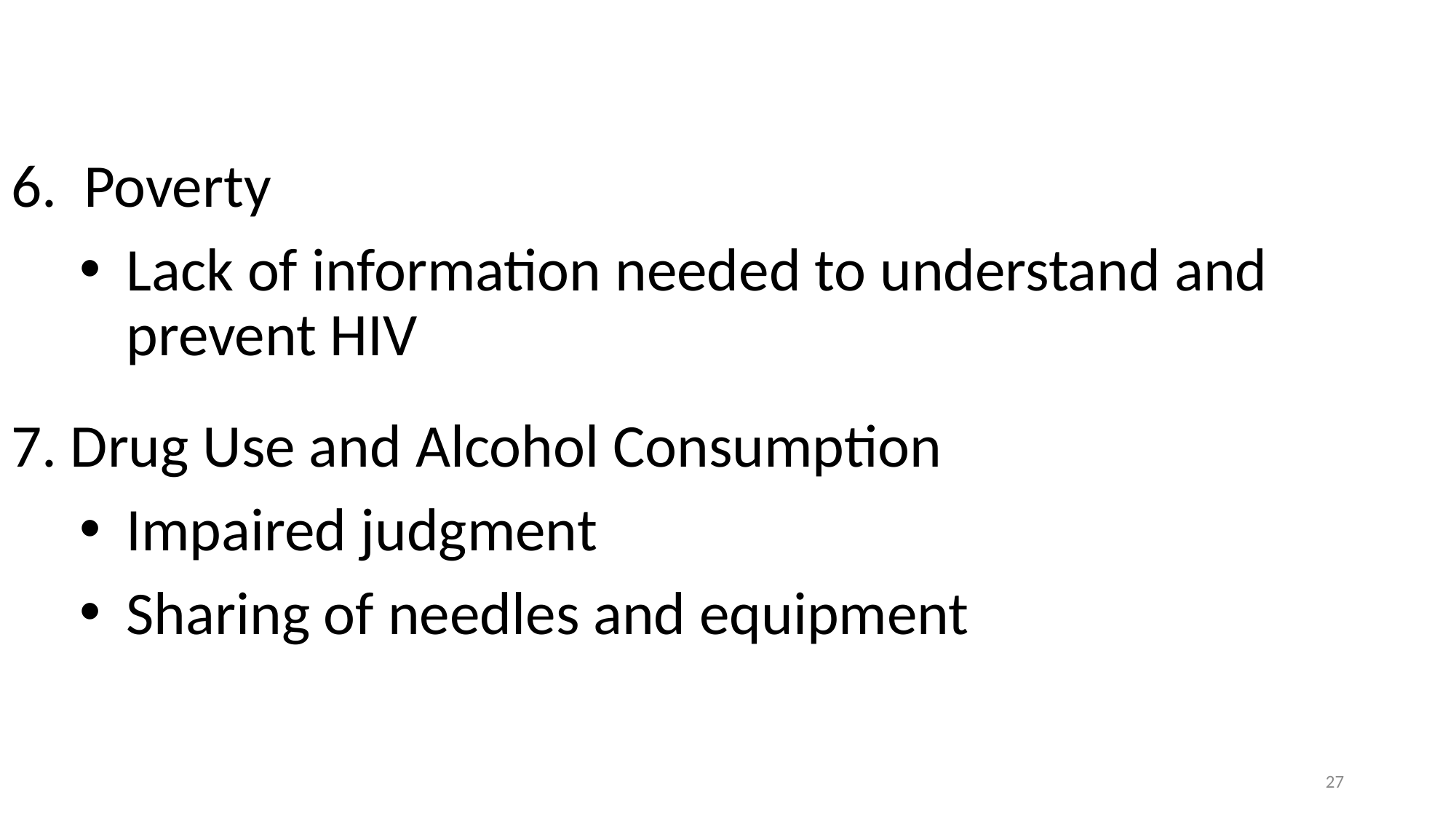

6.  Poverty
Lack of information needed to understand and prevent HIV
7. Drug Use and Alcohol Consumption
Impaired judgment
Sharing of needles and equipment

27